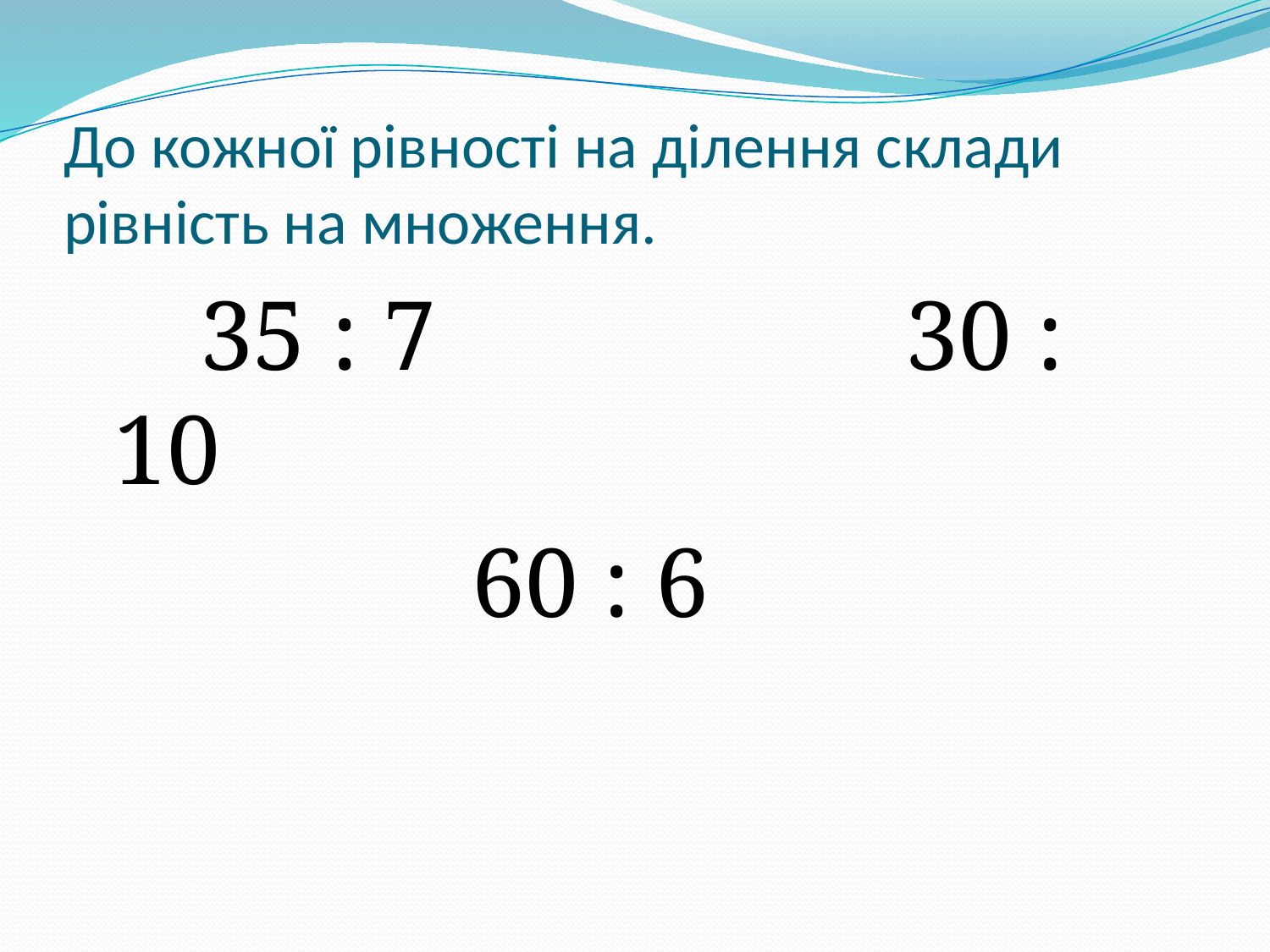

# До кожної рівності на ділення склади рівність на множення.
     35 : 7                   30 : 10
                60 : 6